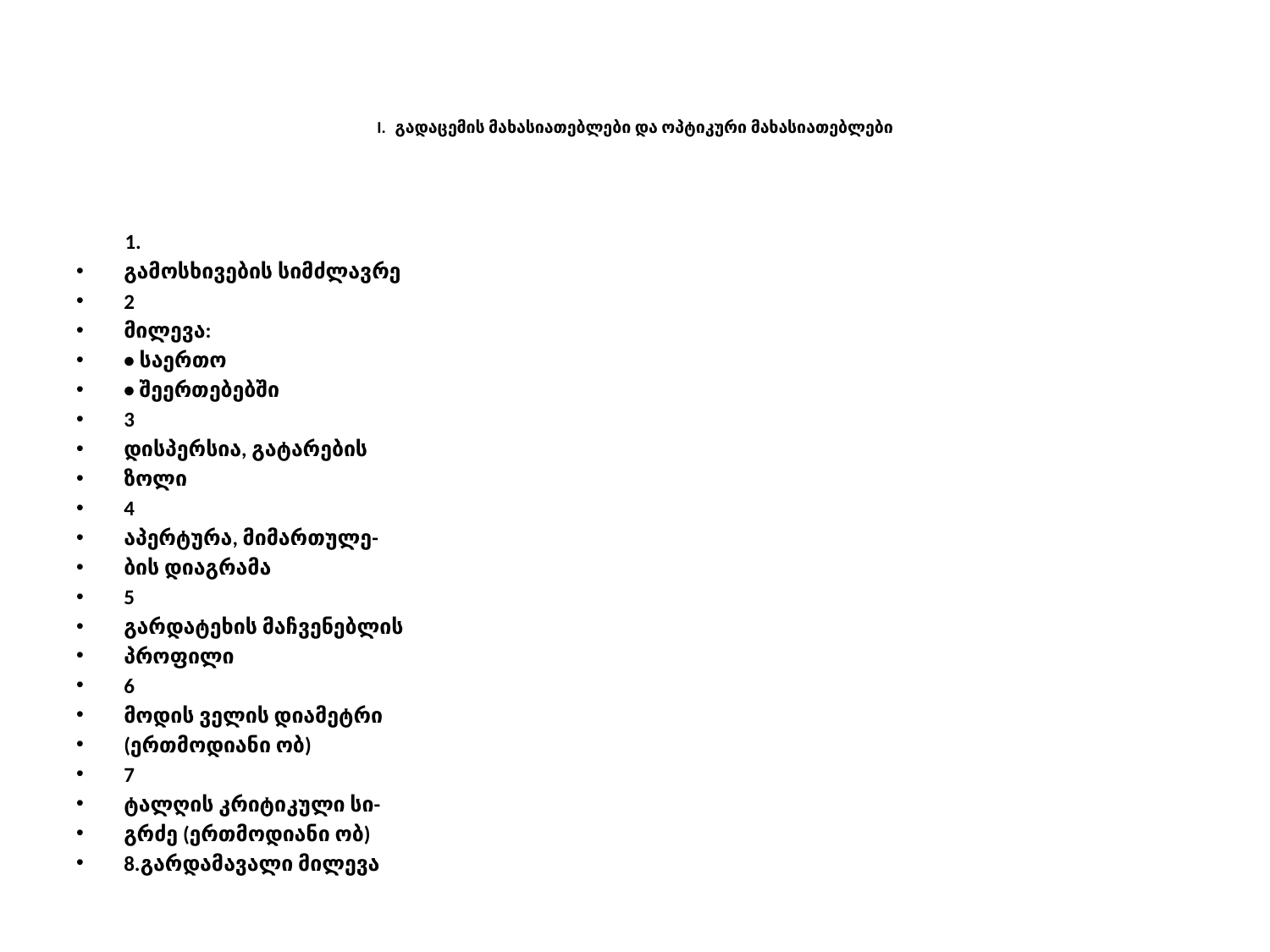

# I. გადაცემის მახასიათებლები და ოპტიკური მახასიათებლები
          1.
გამოსხივების სიმძლავრე
2
მილევა:
• საერთო
• შეერთებებში
3
დისპერსია, გატარების
ზოლი
4
აპერტურა, მიმართულე-
ბის დიაგრამა
5
გარდატეხის მაჩვენებლის
პროფილი
6
მოდის ველის დიამეტრი
(ერთმოდიანი ობ)
7
ტალღის კრიტიკული სი-
გრძე (ერთმოდიანი ობ)
8.გარდამავალი მილევა